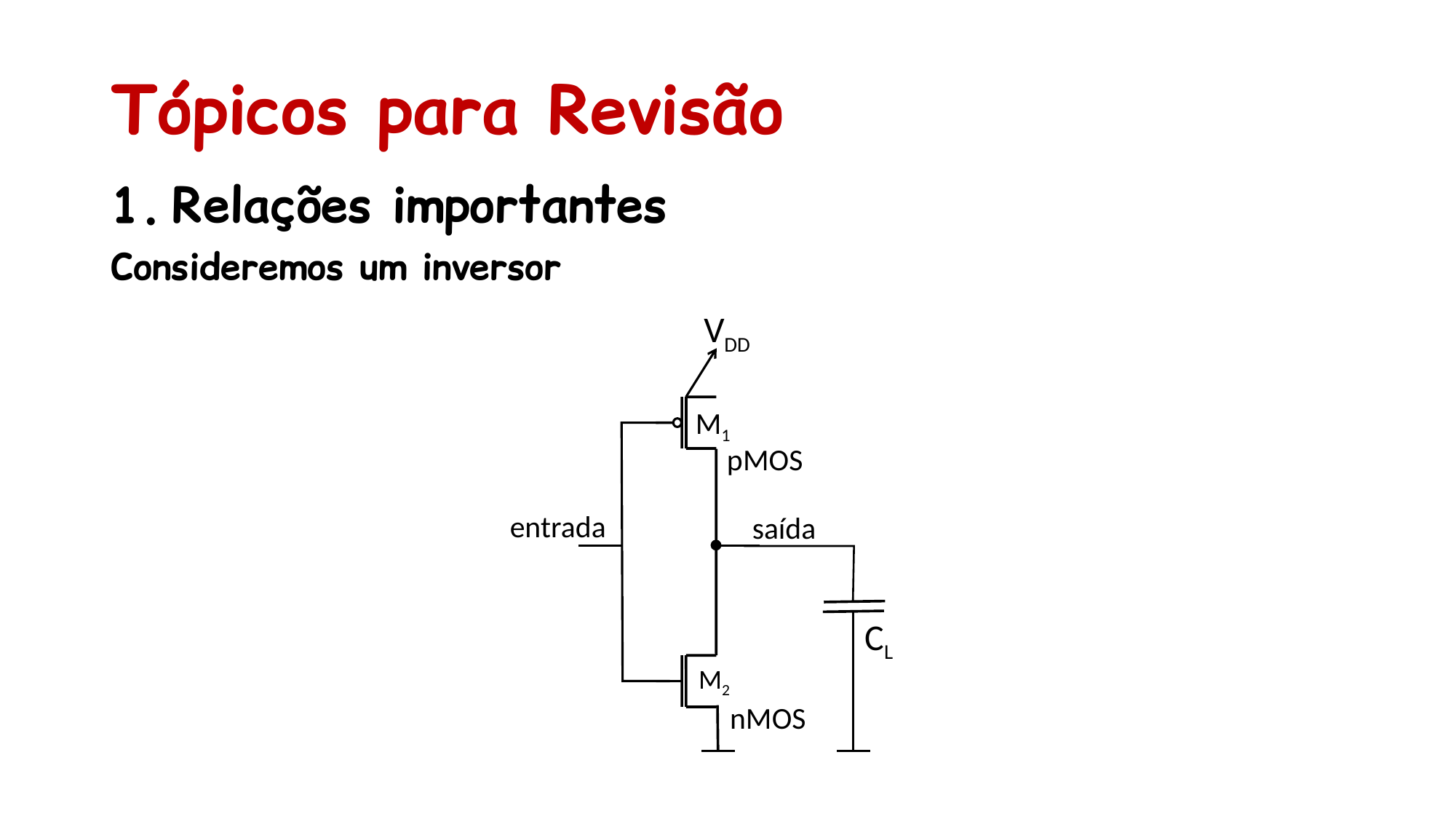

# Tópicos para Revisão
Relações importantes
Consideremos um inversor
VDD

M1

 entrada
 saída

M2
pMOS

CL
nMOS
77